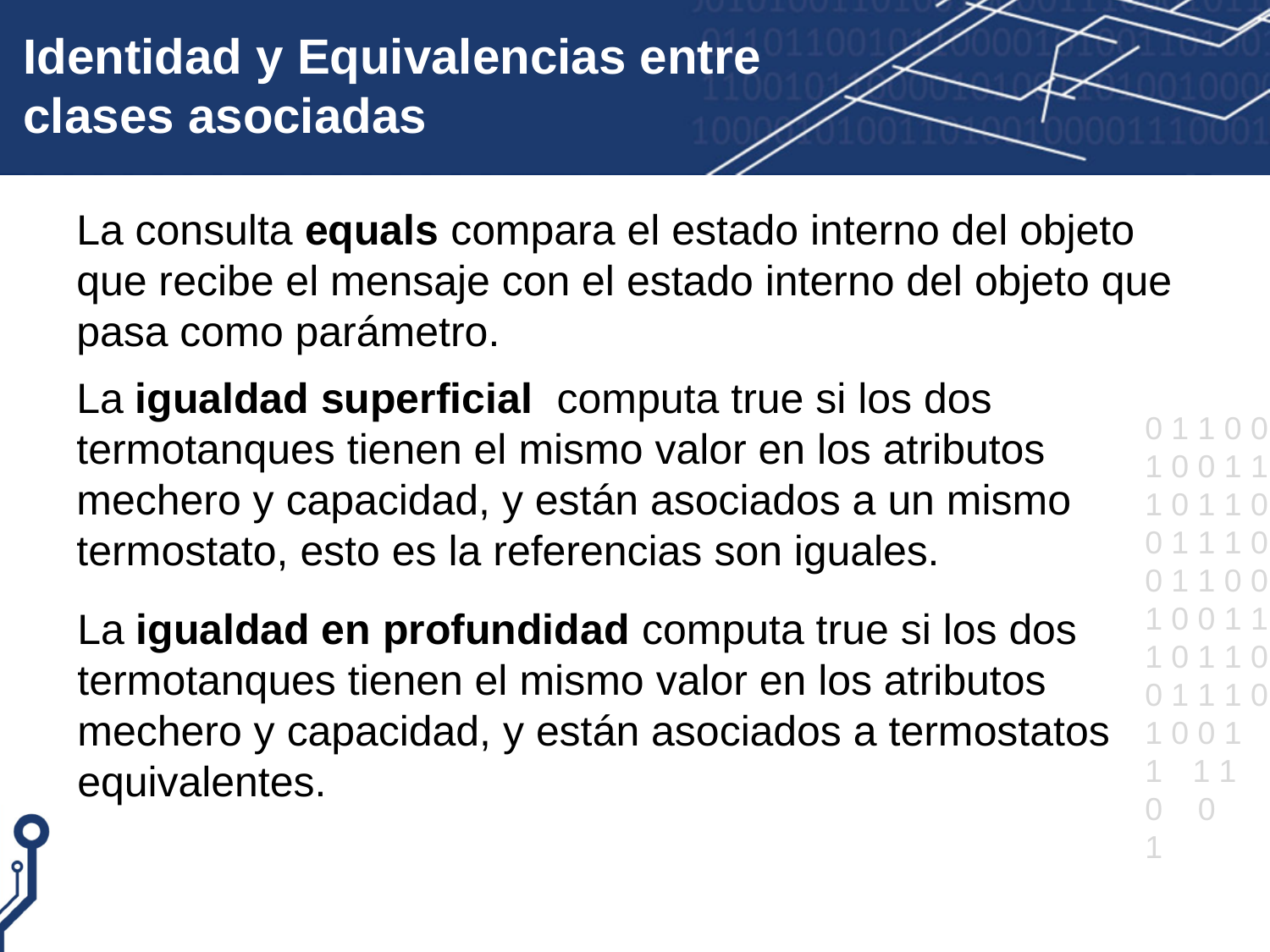

# Identidad y Equivalencias entre clases asociadas
La consulta equals compara el estado interno del objeto que recibe el mensaje con el estado interno del objeto que pasa como parámetro.
La igualdad superficial  computa true si los dos termotanques tienen el mismo valor en los atributos mechero y capacidad, y están asociados a un mismo termostato, esto es la referencias son iguales.
La igualdad en profundidad computa true si los dos termotanques tienen el mismo valor en los atributos mechero y capacidad, y están asociados a termostatos equivalentes.